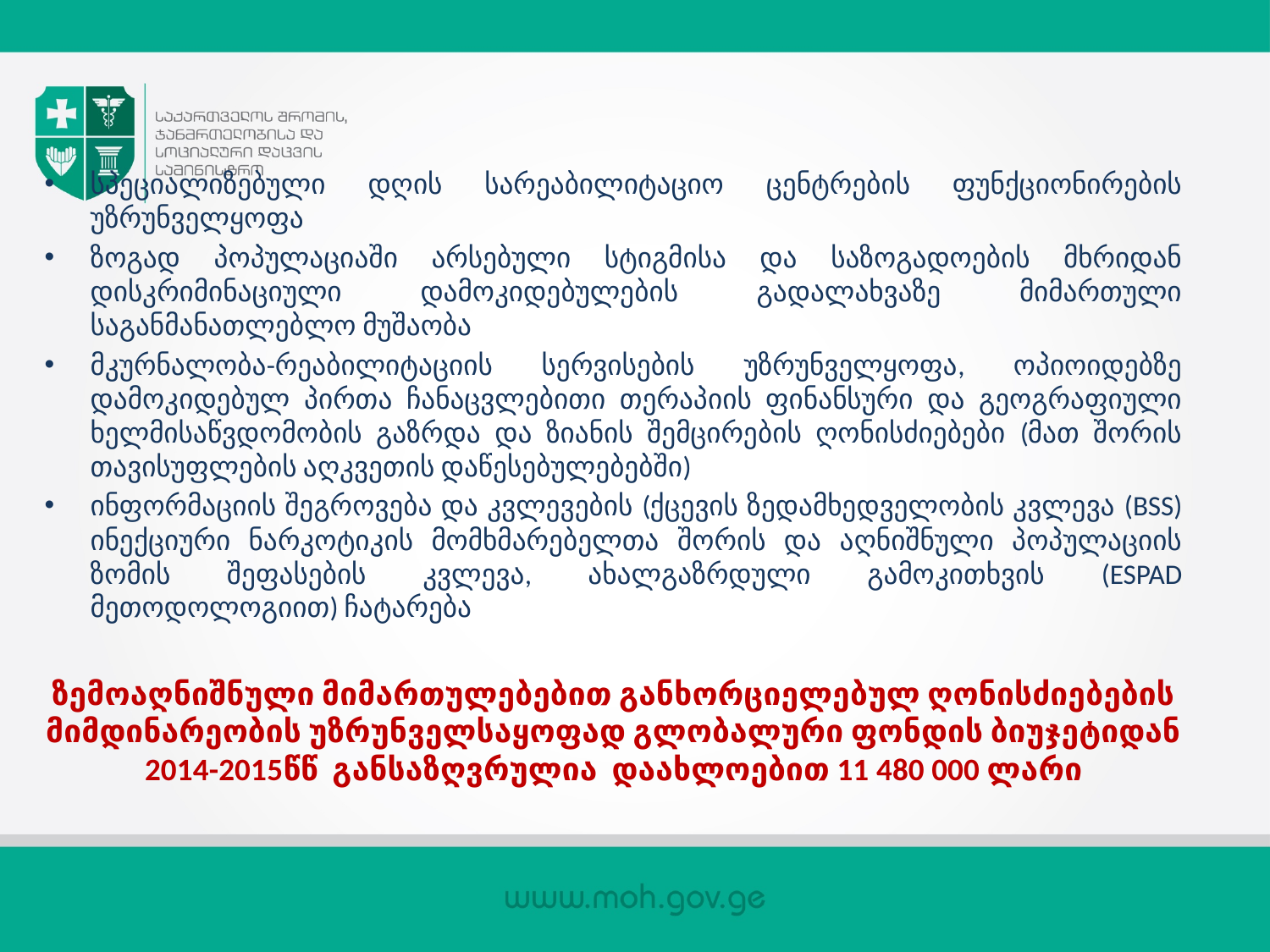

სპეციალიზებული დღის სარეაბილიტაციო ცენტრების ფუნქციონირების უზრუნველყოფა
ზოგად პოპულაციაში არსებული სტიგმისა და საზოგადოების მხრიდან დისკრიმინაციული დამოკიდებულების გადალახვაზე მიმართული საგანმანათლებლო მუშაობა
მკურნალობა-რეაბილიტაციის სერვისების უზრუნველყოფა, ოპიოიდებზე დამოკიდებულ პირთა ჩანაცვლებითი თერაპიის ფინანსური და გეოგრაფიული ხელმისაწვდომობის გაზრდა და ზიანის შემცირების ღონისძიებები (მათ შორის თავისუფლების აღკვეთის დაწესებულებებში)
ინფორმაციის შეგროვება და კვლევების (ქცევის ზედამხედველობის კვლევა (BSS) ინექციური ნარკოტიკის მომხმარებელთა შორის და აღნიშნული პოპულაციის ზომის შეფასების კვლევა, ახალგაზრდული გამოკითხვის (ESPAD მეთოდოლოგიით) ჩატარება

ზემოაღნიშნული მიმართულებებით განხორციელებულ ღონისძიებების მიმდინარეობის უზრუნველსაყოფად გლობალური ფონდის ბიუჯეტიდან 2014-2015წწ  განსაზღვრულია  დაახლოებით 11 480 000 ლარი